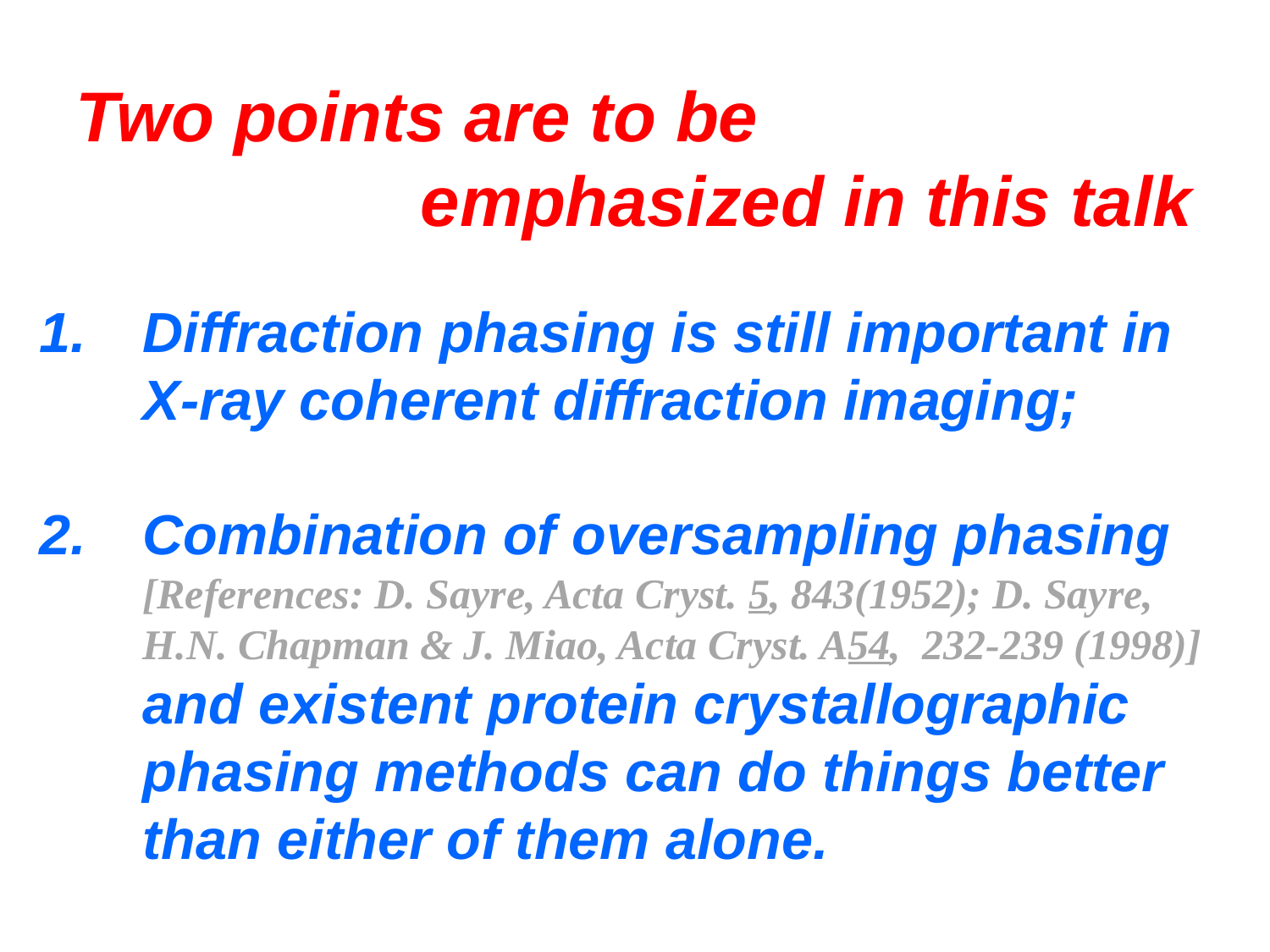

Two points are to be
emphasized in this talk
Diffraction phasing is still important in X-ray coherent diffraction imaging;

Combination of oversampling phasing [References: D. Sayre, Acta Cryst. 5, 843(1952); D. Sayre, H.N. Chapman & J. Miao, Acta Cryst. A54,  232-239 (1998)] and existent protein crystallographic phasing methods can do things better than either of them alone.